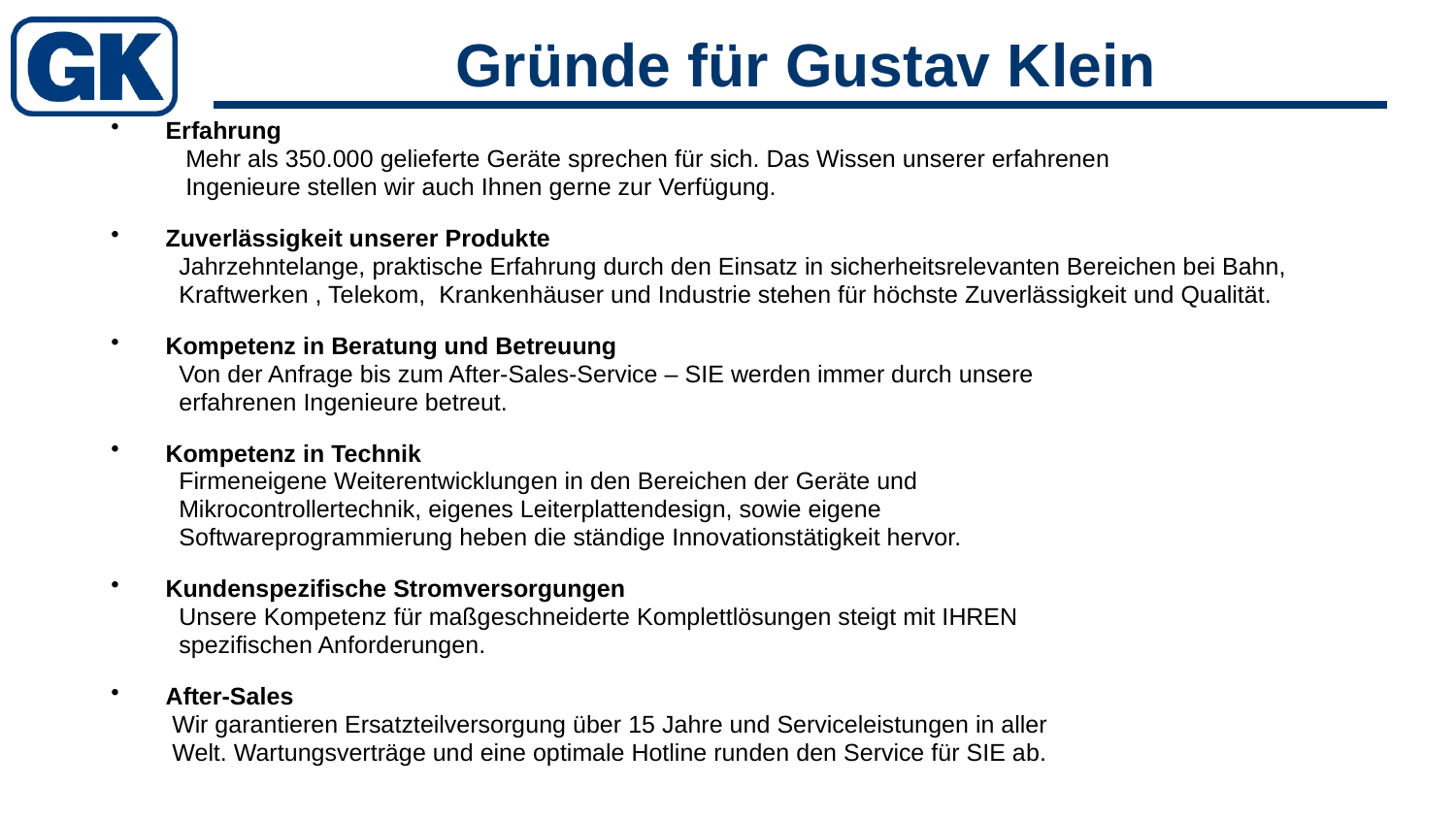

Gründe für Gustav Klein
Erfahrung
           Mehr als 350.000 gelieferte Geräte sprechen für sich. Das Wissen unserer erfahrenen
           Ingenieure stellen wir auch Ihnen gerne zur Verfügung.
Zuverlässigkeit unserer Produkte
          Jahrzehntelange, praktische Erfahrung durch den Einsatz in sicherheitsrelevanten Bereichen bei Bahn,
          Kraftwerken , Telekom,  Krankenhäuser und Industrie stehen für höchste Zuverlässigkeit und Qualität.
Kompetenz in Beratung und Betreuung
          Von der Anfrage bis zum After-Sales-Service – SIE werden immer durch unsere
          erfahrenen Ingenieure betreut.
Kompetenz in Technik
          Firmeneigene Weiterentwicklungen in den Bereichen der Geräte und
          Mikrocontrollertechnik, eigenes Leiterplattendesign, sowie eigene
          Softwareprogrammierung heben die ständige Innovationstätigkeit hervor.
Kundenspezifische Stromversorgungen
          Unsere Kompetenz für maßgeschneiderte Komplettlösungen steigt mit IHREN
          spezifischen Anforderungen.
After-Sales
         Wir garantieren Ersatzteilversorgung über 15 Jahre und Serviceleistungen in aller
         Welt. Wartungsverträge und eine optimale Hotline runden den Service für SIE ab.